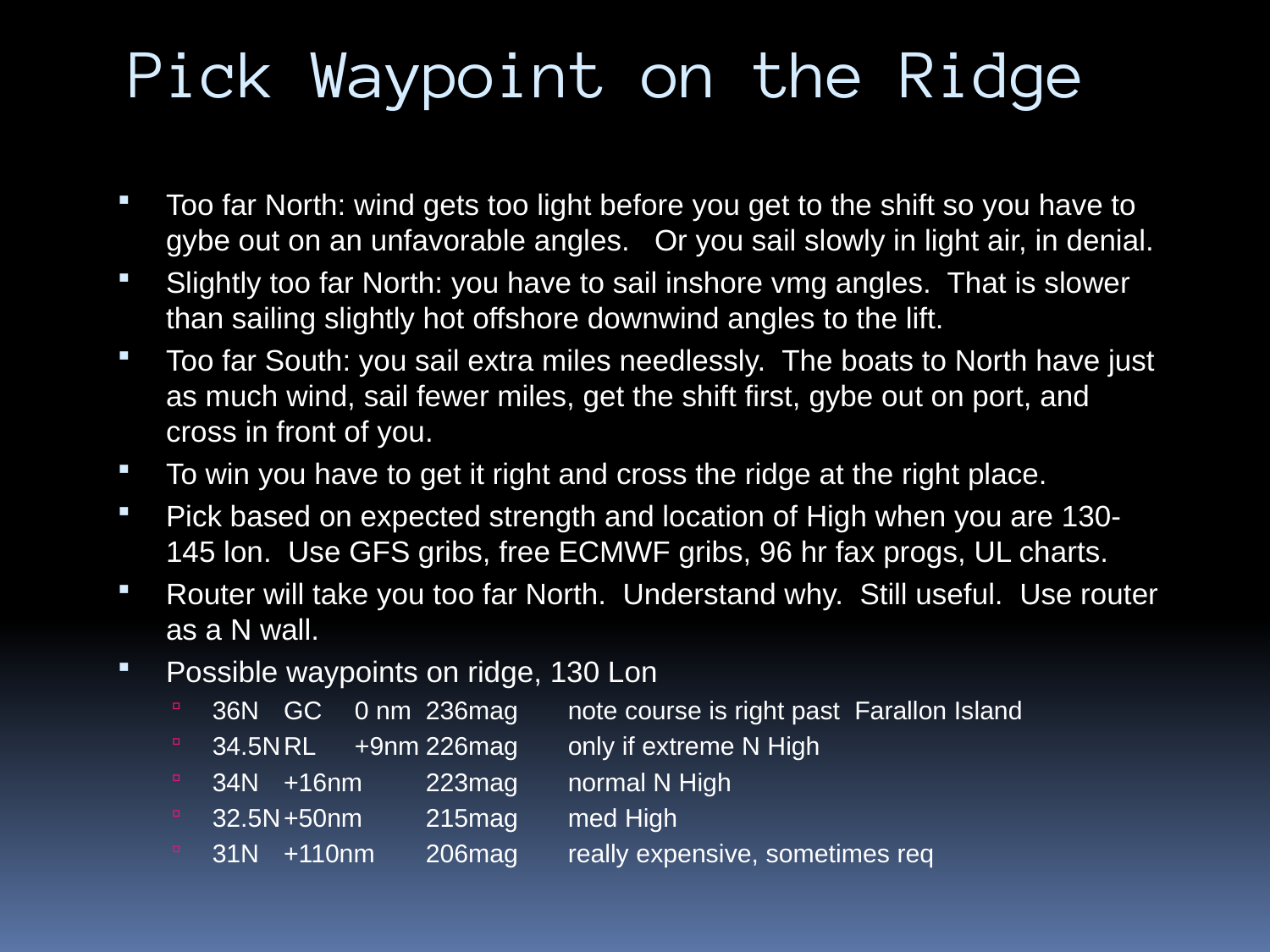

Pick Waypoint on the Ridge
Too far North: wind gets too light before you get to the shift so you have to gybe out on an unfavorable angles.   Or you sail slowly in light air, in denial.
Slightly too far North: you have to sail inshore vmg angles.  That is slower than sailing slightly hot offshore downwind angles to the lift.
Too far South: you sail extra miles needlessly.  The boats to North have just as much wind, sail fewer miles, get the shift first, gybe out on port, and cross in front of you.
To win you have to get it right and cross the ridge at the right place.
Pick based on expected strength and location of High when you are 130-145 lon.  Use GFS gribs, free ECMWF gribs, 96 hr fax progs, UL charts.
Router will take you too far North.  Understand why.  Still useful.  Use router as a N wall.
Possible waypoints on ridge, 130 Lon
36N	GC	0 nm	236mag	note course is right past  Farallon Island
34.5N	RL	+9nm	226mag	only if extreme N High
34N		+16nm	223mag	normal N High
32.5N		+50nm	215mag	med High
31N		+110nm	206mag	really expensive, sometimes req